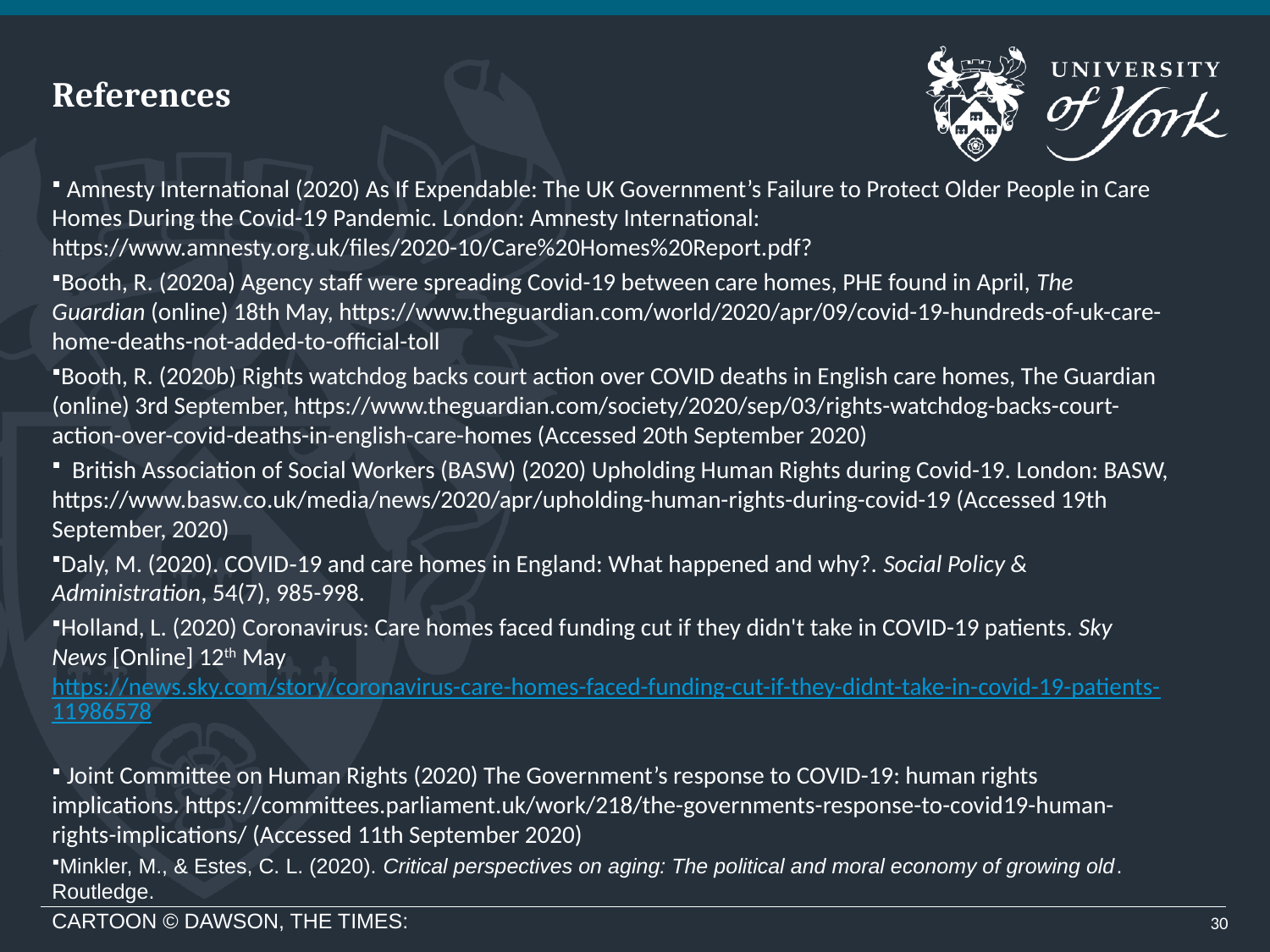

# References
 Amnesty International (2020) As If Expendable: The UK Government’s Failure to Protect Older People in Care Homes During the Covid-19 Pandemic. London: Amnesty International: https://www.amnesty.org.uk/files/2020-10/Care%20Homes%20Report.pdf?
Booth, R. (2020a) Agency staff were spreading Covid-19 between care homes, PHE found in April, The Guardian (online) 18th May, https://www.theguardian.com/world/2020/apr/09/covid-19-hundreds-of-uk-care-home-deaths-not-added-to-official-toll
Booth, R. (2020b) Rights watchdog backs court action over COVID deaths in English care homes, The Guardian (online) 3rd September, https://www.theguardian.com/society/2020/sep/03/rights-watchdog-backs-court-action-over-covid-deaths-in-english-care-homes (Accessed 20th September 2020)
  British Association of Social Workers (BASW) (2020) Upholding Human Rights during Covid-19. London: BASW, https://www.basw.co.uk/media/news/2020/apr/upholding-human-rights-during-covid-19 (Accessed 19th September, 2020)
Daly, M. (2020). COVID‐19 and care homes in England: What happened and why?. Social Policy & Administration, 54(7), 985-998.
Holland, L. (2020) Coronavirus: Care homes faced funding cut if they didn't take in COVID-19 patients. Sky News [Online] 12th May https://news.sky.com/story/coronavirus-care-homes-faced-funding-cut-if-they-didnt-take-in-covid-19-patients-11986578
 Joint Committee on Human Rights (2020) The Government’s response to COVID-19: human rights implications. https://committees.parliament.uk/work/218/the-governments-response-to-covid19-human-rights-implications/ (Accessed 11th September 2020)
Minkler, M., & Estes, C. L. (2020). Critical perspectives on aging: The political and moral economy of growing old. Routledge.
CARTOON © DAWSON, THE TIMES: